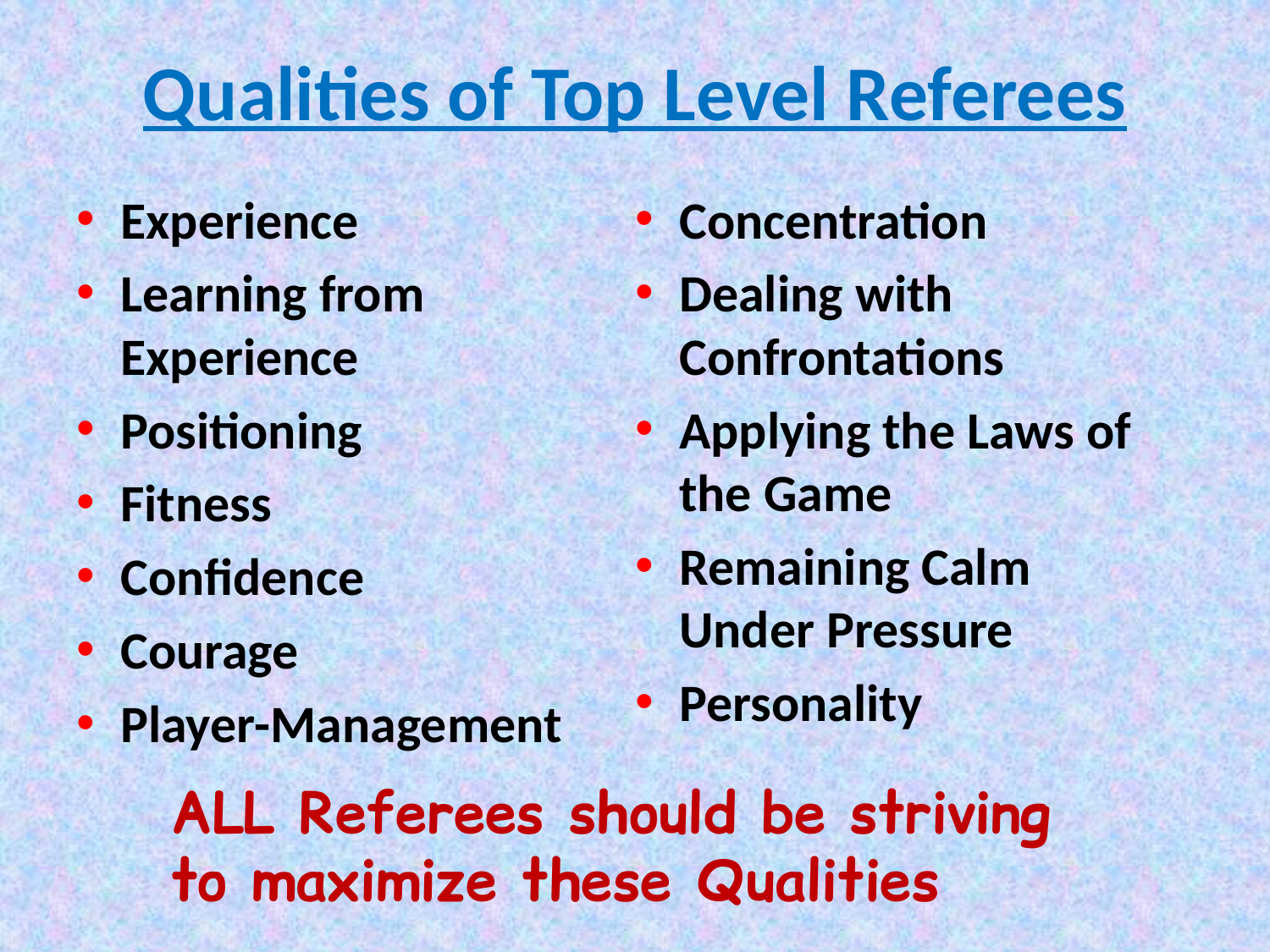

# Qualities of Top Level Referees
Experience
Learning from 	Experience
Positioning
Fitness
Confidence
Courage
Player-Management
Concentration
Dealing with 	Confrontations
Applying the Laws of 	the Game
Remaining Calm 	Under Pressure
Personality
ALL Referees should be striving to maximize these Qualities